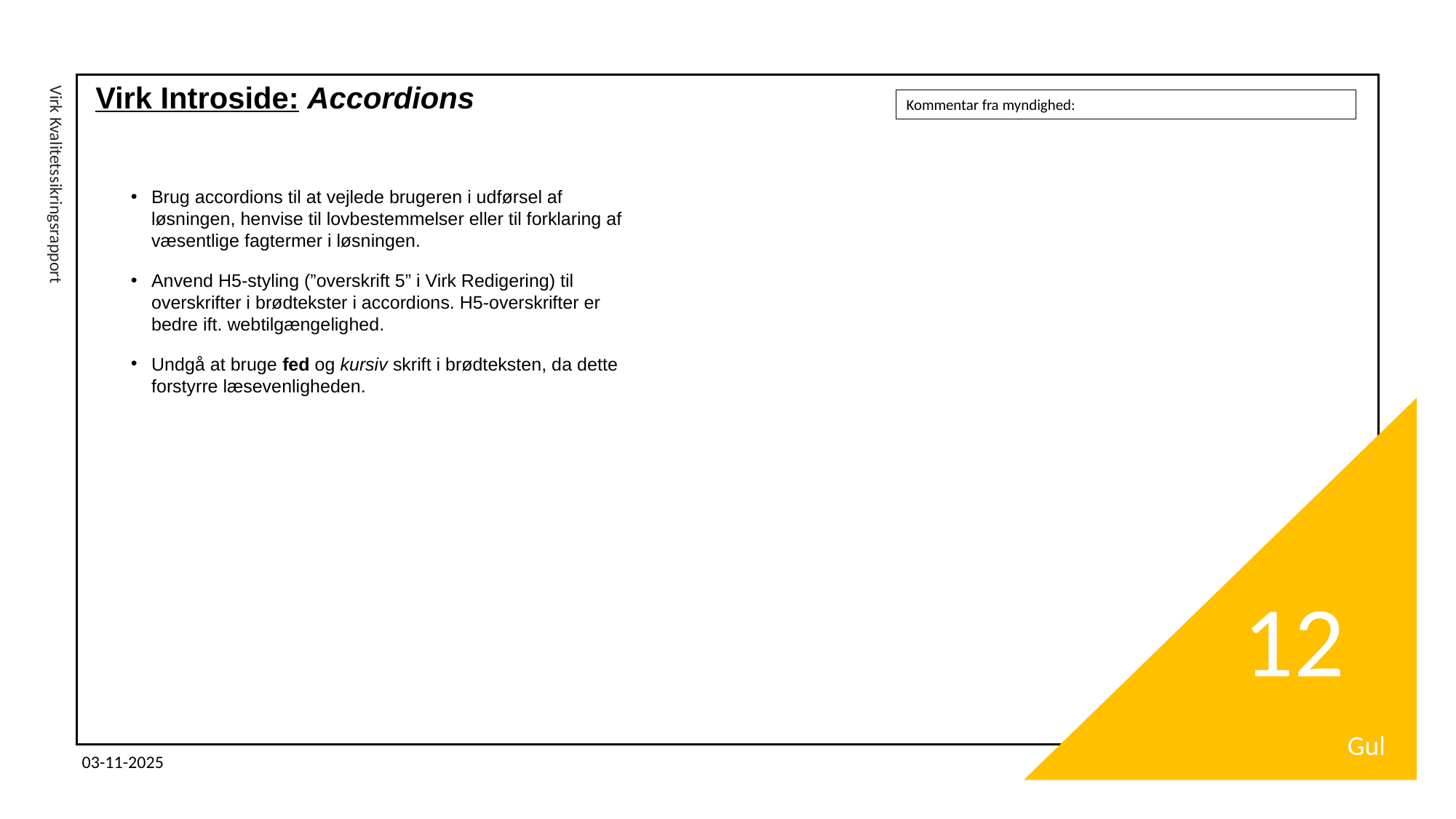

# Virk Introside: Accordions

Kommentar fra myndighed:
Brug accordions til at vejlede brugeren i udførsel af løsningen, henvise til lovbestemmelser eller til forklaring af væsentlige fagtermer i løsningen.
Anvend H5-styling (”overskrift 5” i Virk Redigering) til overskrifter i brødtekster i accordions. H5-overskrifter er bedre ift. webtilgængelighed.
Undgå at bruge fed og kursiv skrift i brødteksten, da dette forstyrre læsevenligheden.
Virk Kvalitetssikringsrapport

12
Gul
03-11-2025